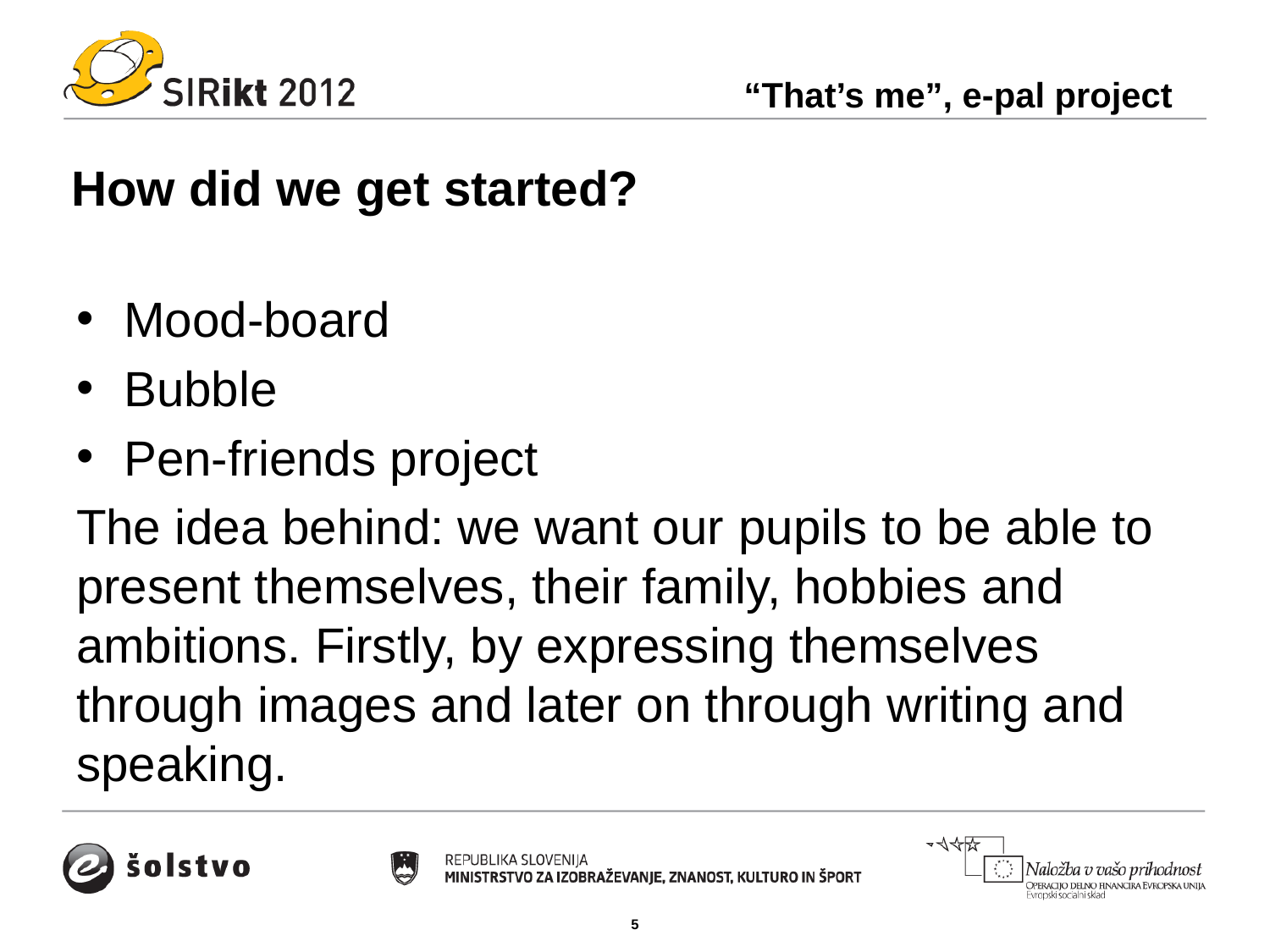

“That’s me”, e-pal project
# How did we get started?
Mood-board
Bubble
Pen-friends project
The idea behind: we want our pupils to be able to present themselves, their family, hobbies and ambitions. Firstly, by expressing themselves through images and later on through writing and speaking.

5